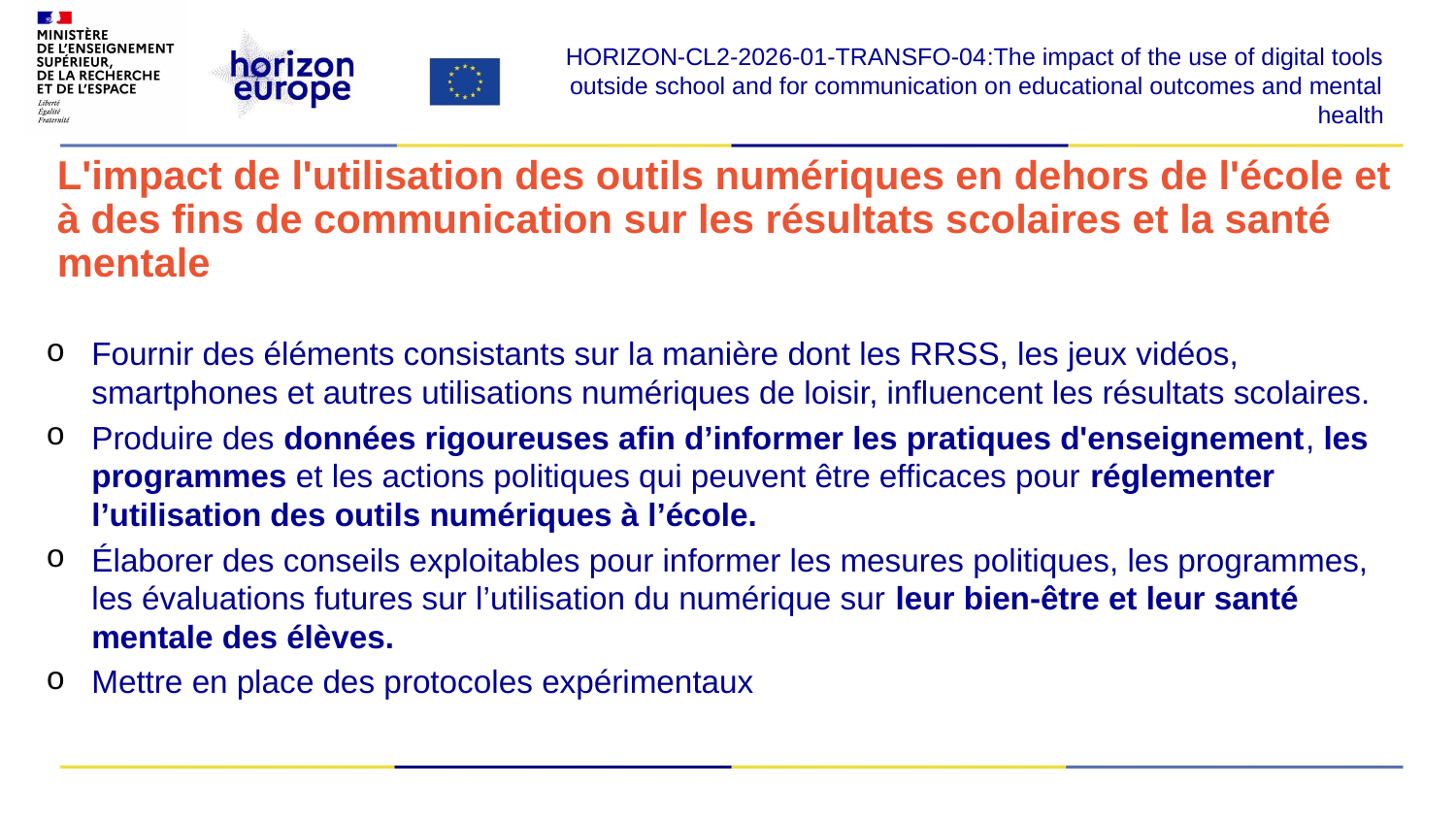

HORIZON-CL2-2026-01-TRANSFO-04​:The impact of the use of digital tools outside school and for communication on educational outcomes and mental health​
# L'impact de l'utilisation des outils numériques en dehors de l'école et à des fins de communication sur les résultats scolaires et la santé mentale
Fournir des éléments consistants sur la manière dont les RRSS, les jeux vidéos, smartphones et autres utilisations numériques de loisir, influencent les résultats scolaires.
Produire des données rigoureuses afin d’informer les pratiques d'enseignement, les programmes et les actions politiques qui peuvent être efficaces pour réglementer l’utilisation des outils numériques à l’école.
Élaborer des conseils exploitables pour informer les mesures politiques, les programmes, les évaluations futures sur l’utilisation du numérique sur leur bien-être et leur santé mentale des élèves.
Mettre en place des protocoles expérimentaux